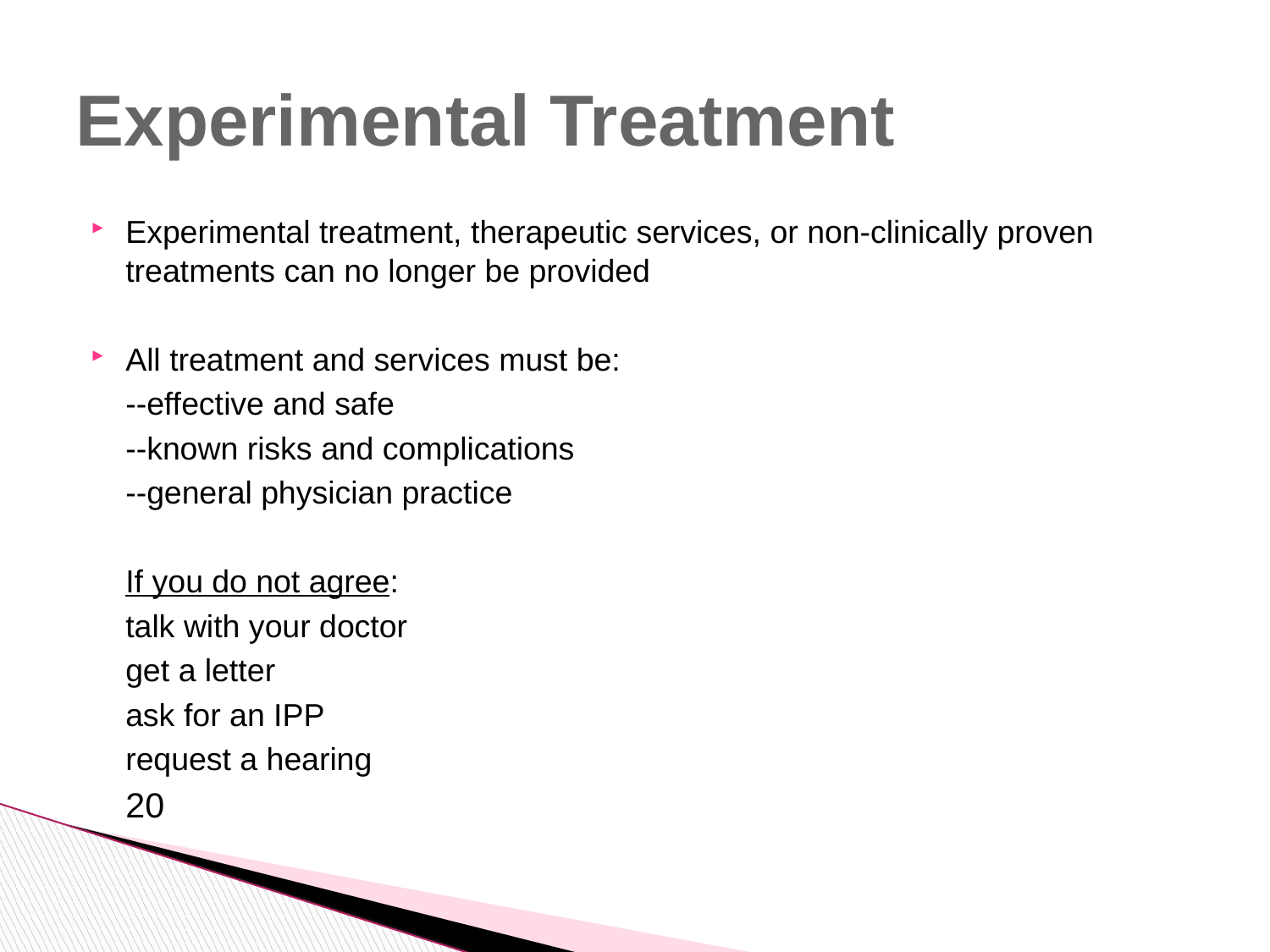

# Experimental Treatment
Experimental treatment, therapeutic services, or non-clinically proven treatments can no longer be provided

All treatment and services must be:
		--effective and safe
		--known risks and complications
		--general physician practice

	If you do not agree:
		talk with your doctor
		get a letter
		ask for an IPP
		request a hearing
									20